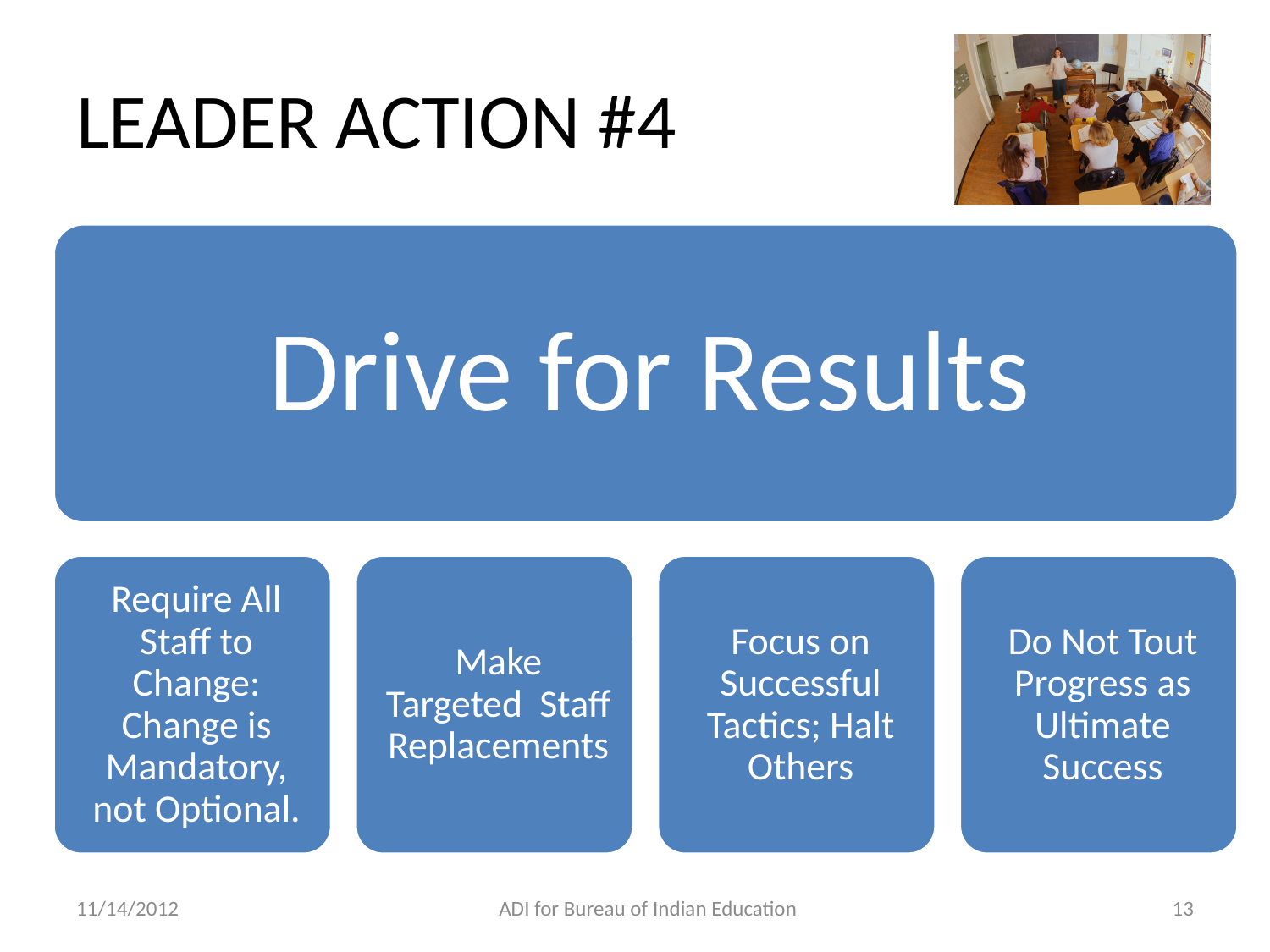

# LEADER ACTION #4
Drive for Results
Require All Staff to Change: Change is Mandatory, not Optional.
Make Targeted  Staff Replacements
Focus on Successful Tactics; Halt Others
Do Not Tout Progress as Ultimate Success
11/14/2012
ADI for Bureau of Indian Education
13